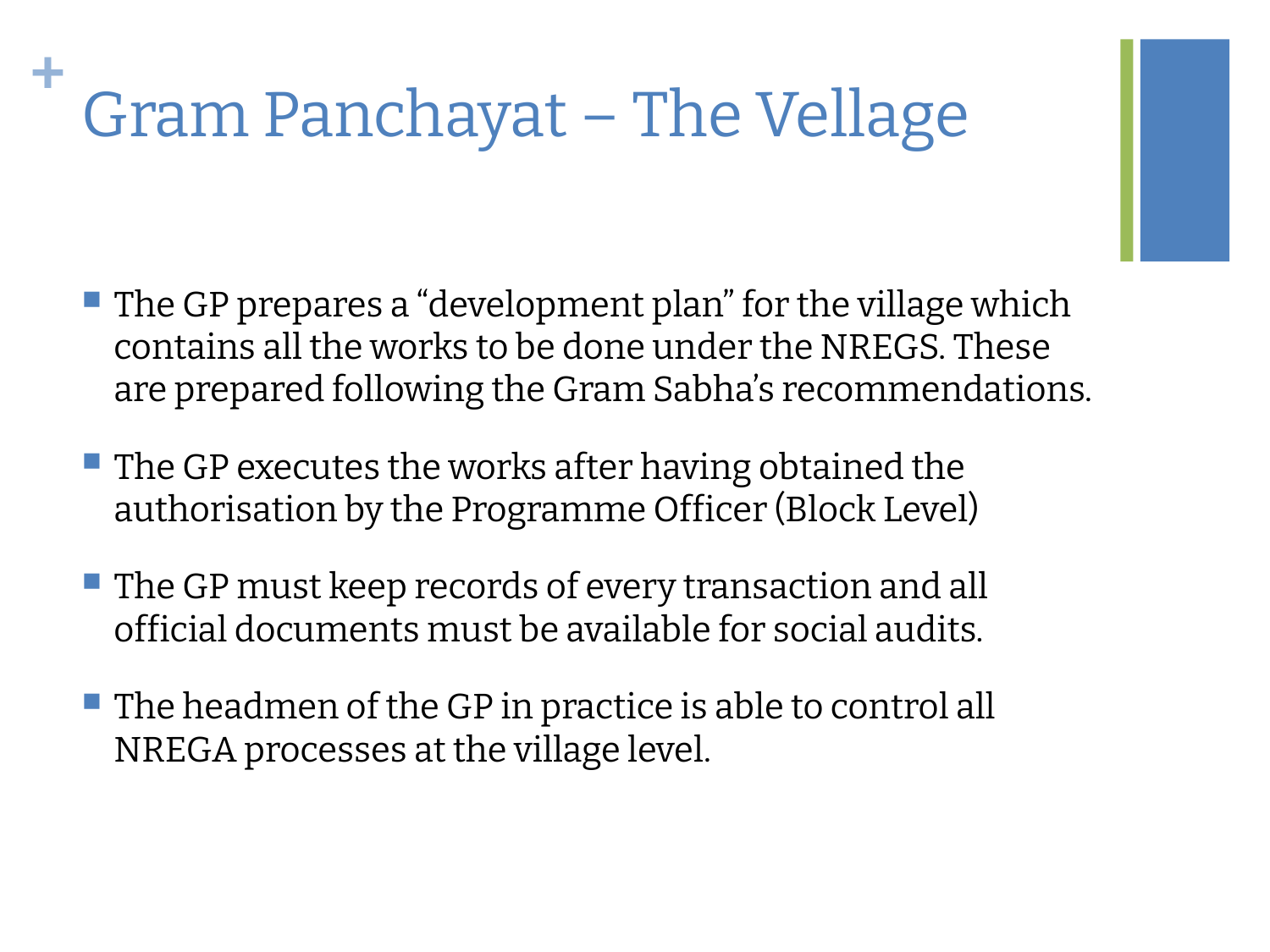

# Gram Panchayat – The Vellage
The GP prepares a “development plan” for the village which contains all the works to be done under the NREGS. These are prepared following the Gram Sabha’s recommendations.
The GP executes the works after having obtained the authorisation by the Programme Officer (Block Level)
The GP must keep records of every transaction and all official documents must be available for social audits.
The headmen of the GP in practice is able to control all NREGA processes at the village level.